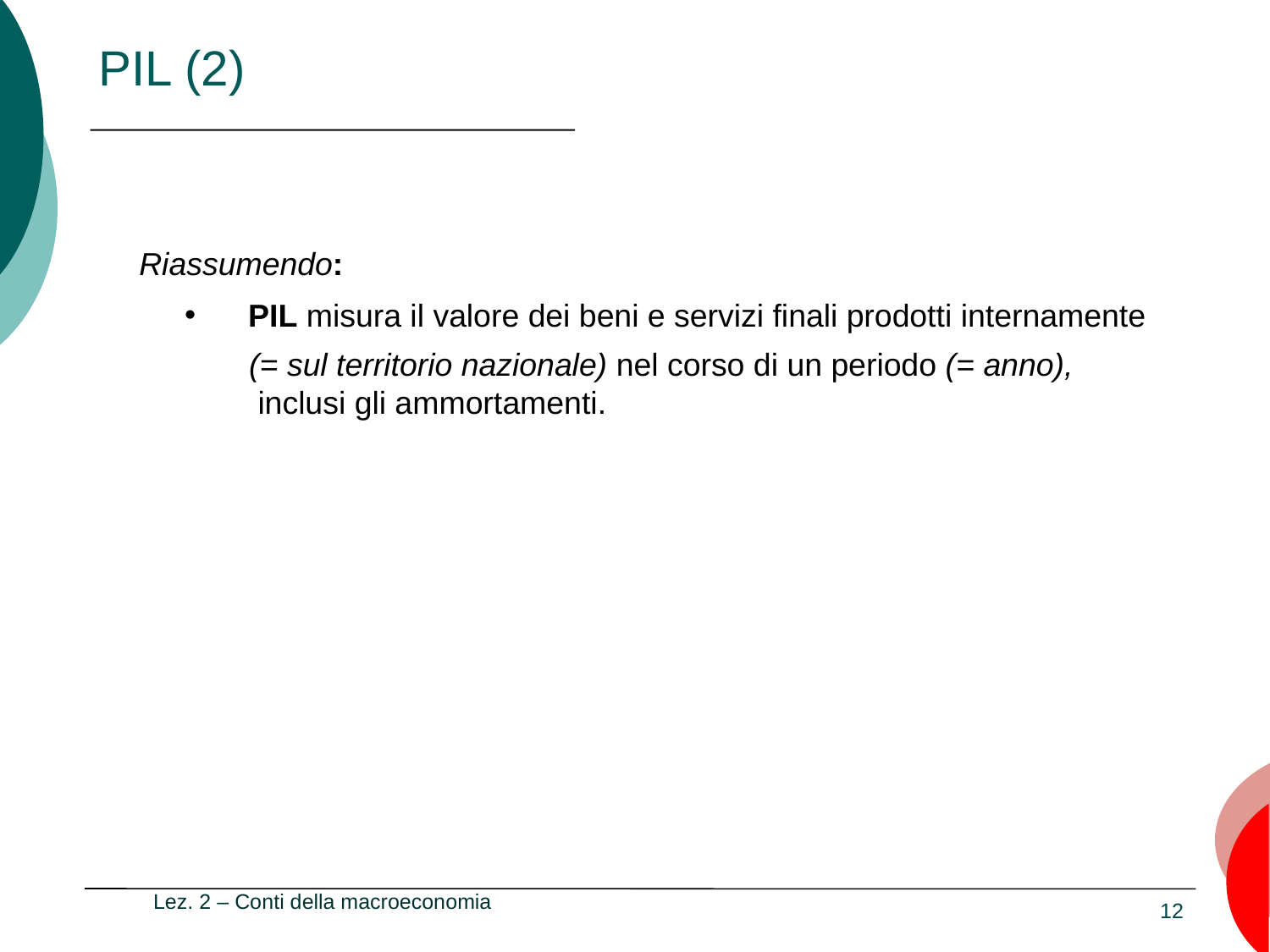

PIL (2)
  Riassumendo:
PIL misura il valore dei beni e servizi finali prodotti internamente
 (= sul territorio nazionale) nel corso di un periodo (= anno),
  inclusi gli ammortamenti.
Lez. 2 – Conti della macroeconomia